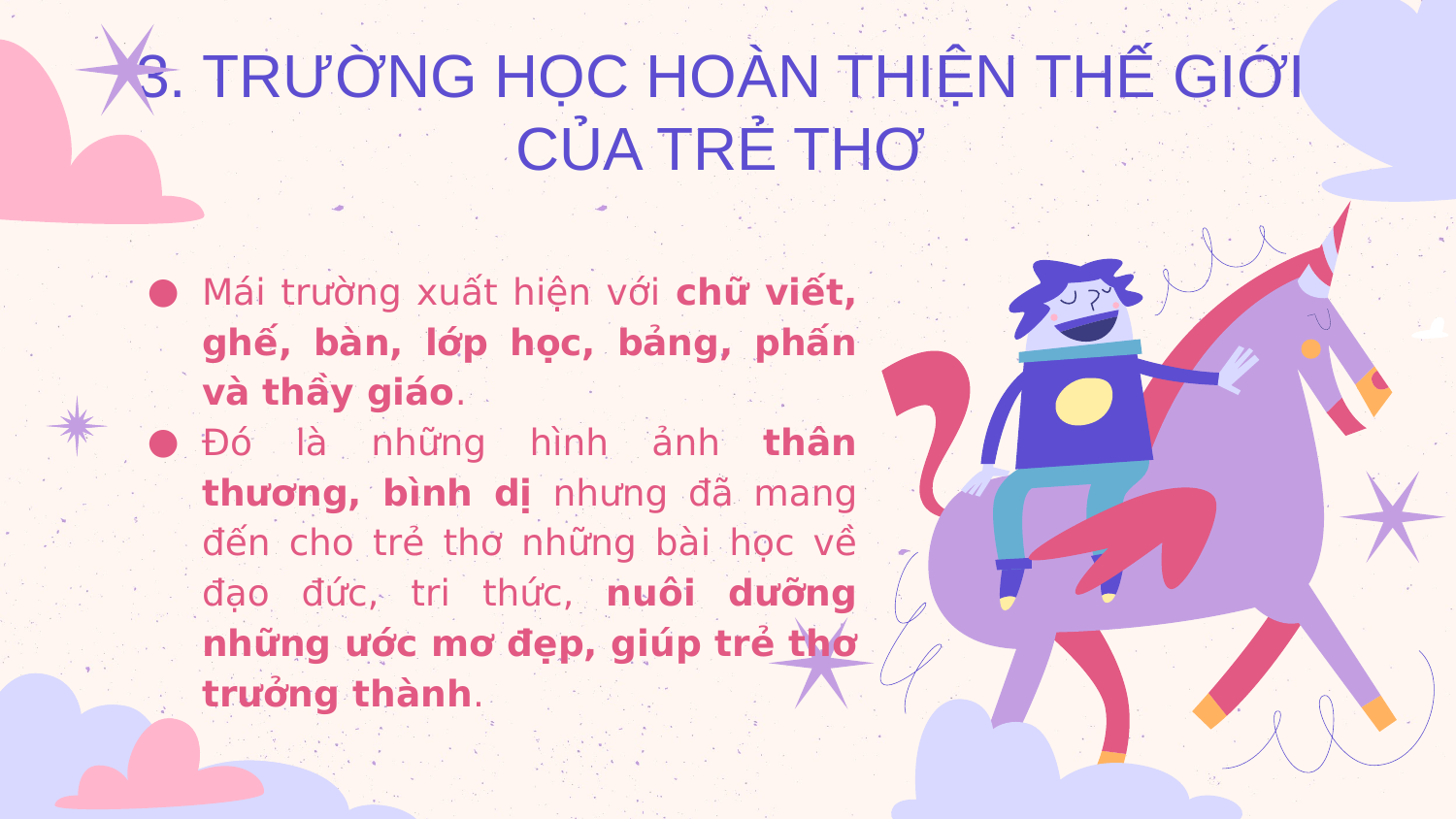

# 3. TRƯỜNG HỌC HOÀN THIỆN THẾ GIỚI CỦA TRẺ THƠ

Mái trường xuất hiện với chữ viết, ghế, bàn, lớp học, bảng, phấn và thầy giáo.
Đó là những hình ảnh thân thương, bình dị nhưng đã mang đến cho trẻ thơ những bài học về đạo đức, tri thức, nuôi dưỡng những ước mơ đẹp, giúp trẻ thơ trưởng thành.